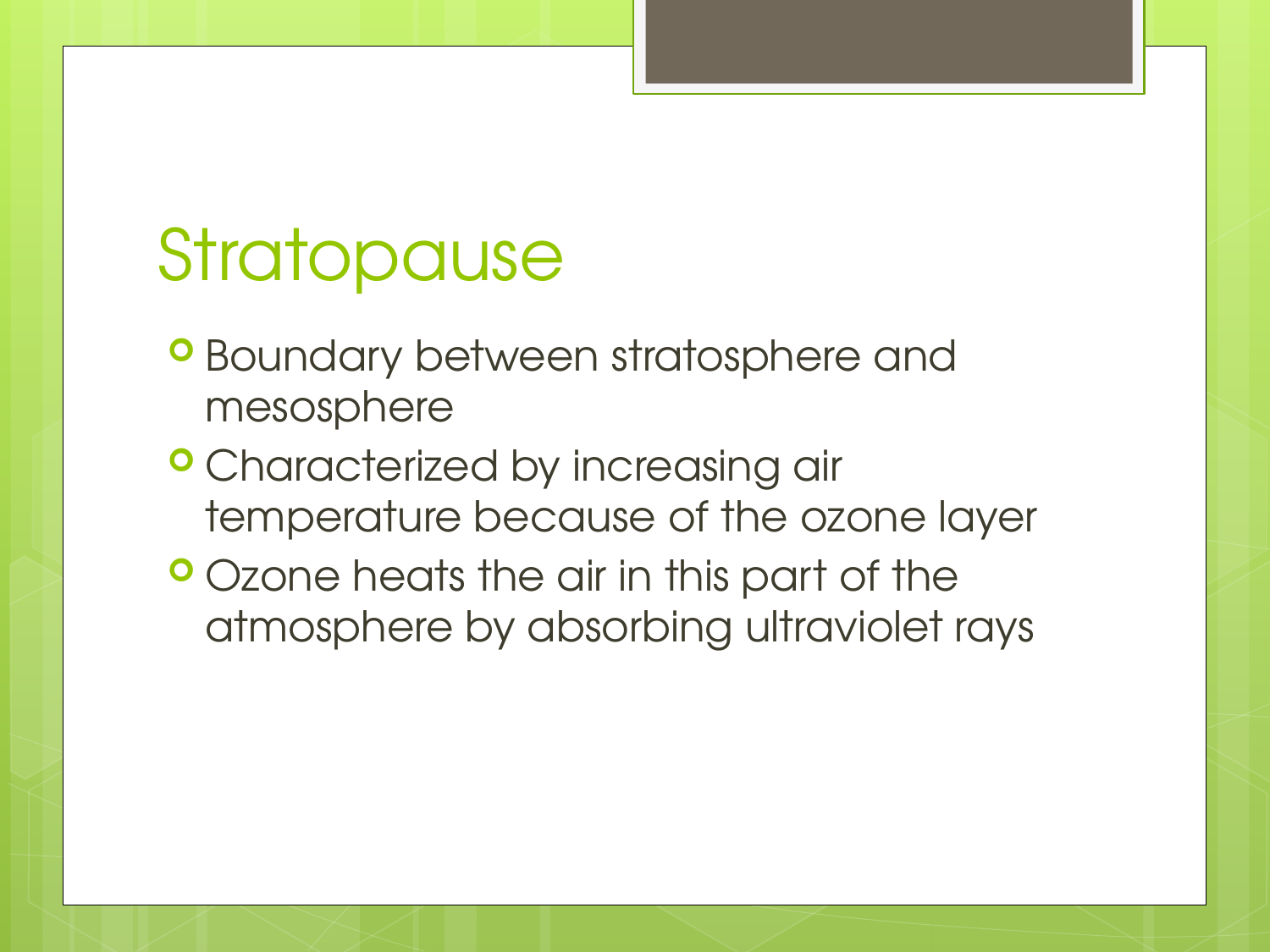

# Stratopause
Boundary between stratosphere and mesosphere
Characterized by increasing air temperature because of the ozone layer
Ozone heats the air in this part of the atmosphere by absorbing ultraviolet rays